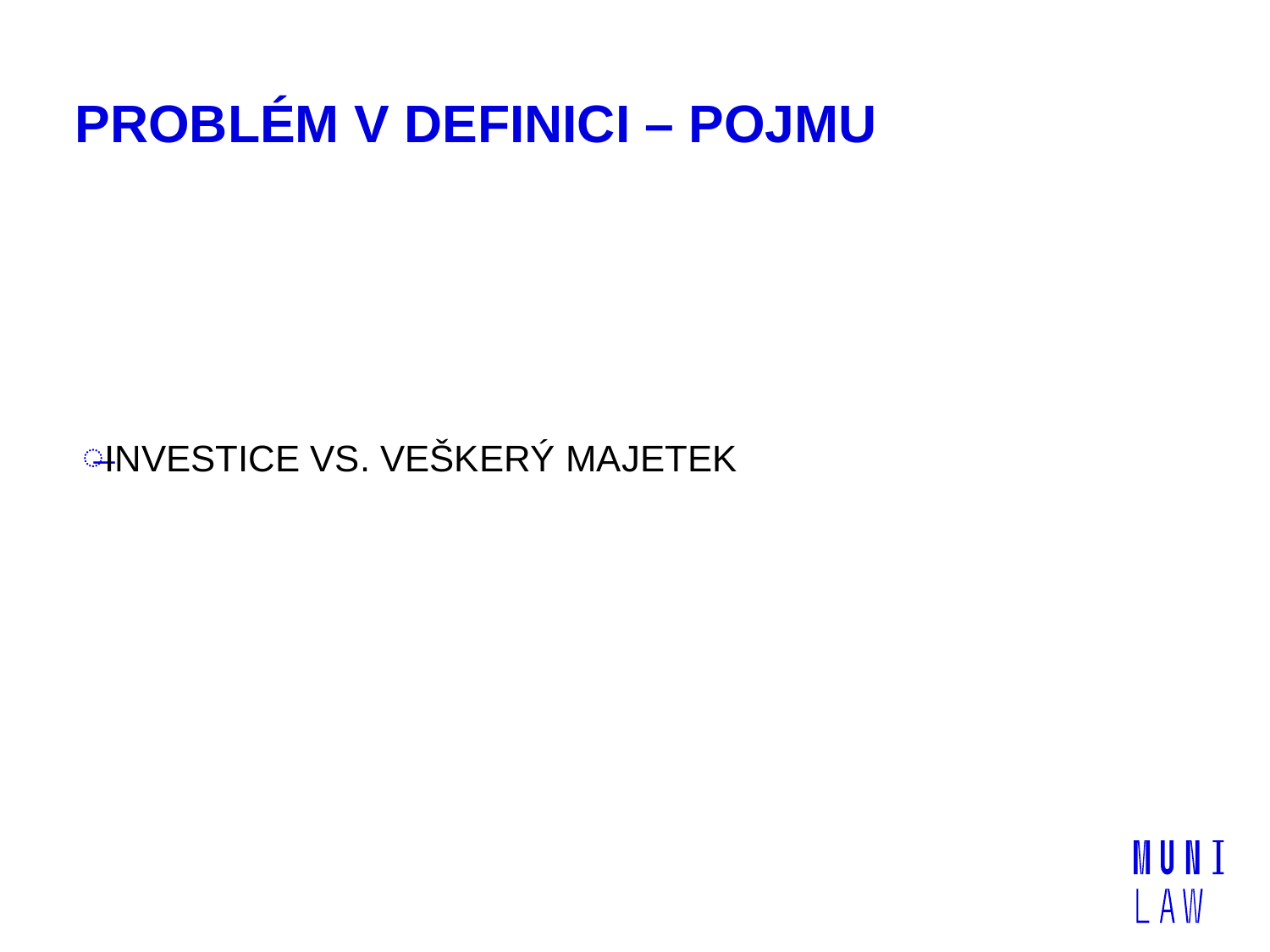

# PROBLÉM V DEFINICI – POJMU

INVESTICE VS. VEŠKERÝ MAJETEK